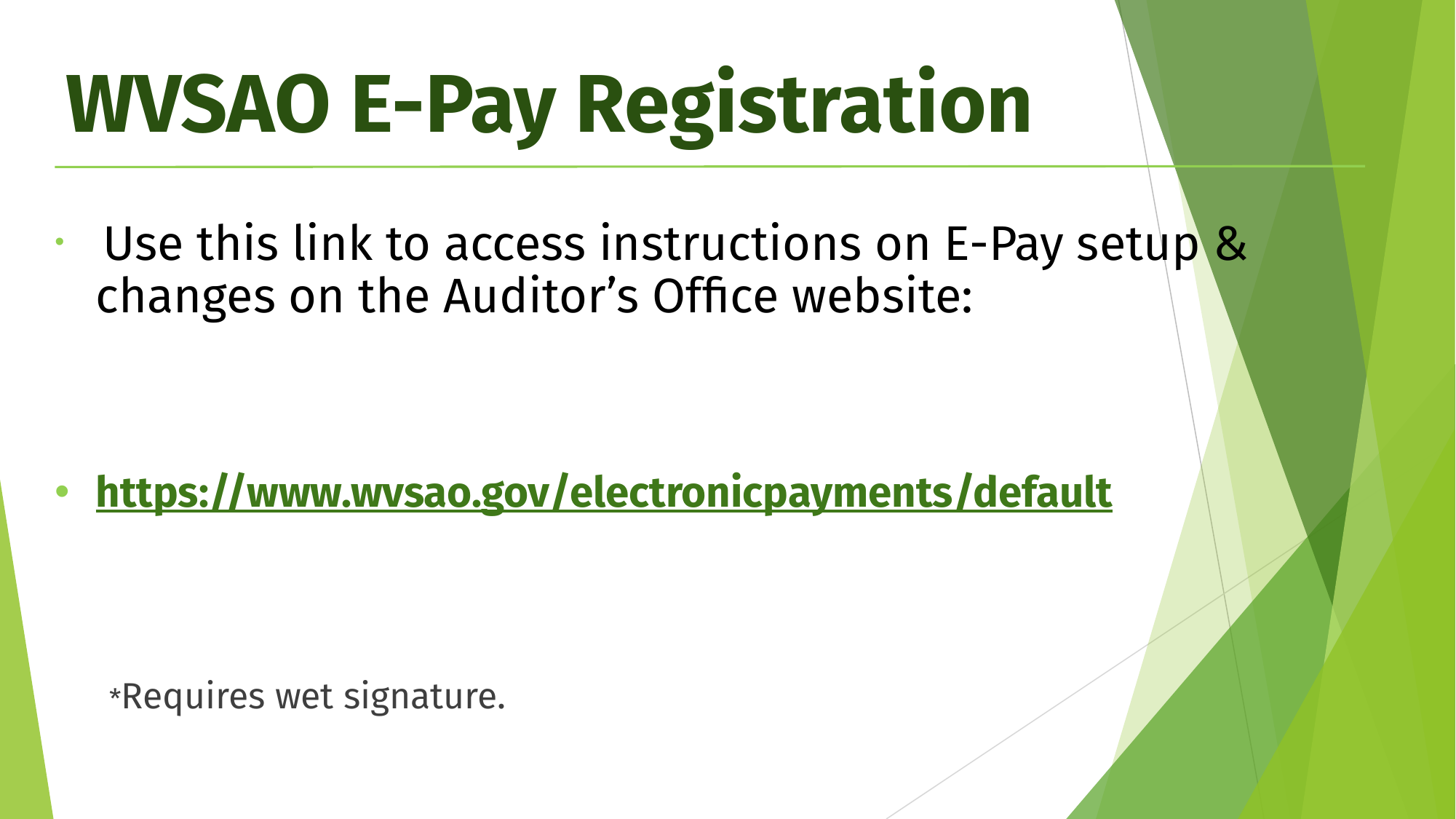

WVSAO E-Pay Registration
 Use this link to access instructions on E-Pay setup & changes on the Auditor’s Office website:

https://www.wvsao.gov/electronicpayments/default

*Requires wet signature.